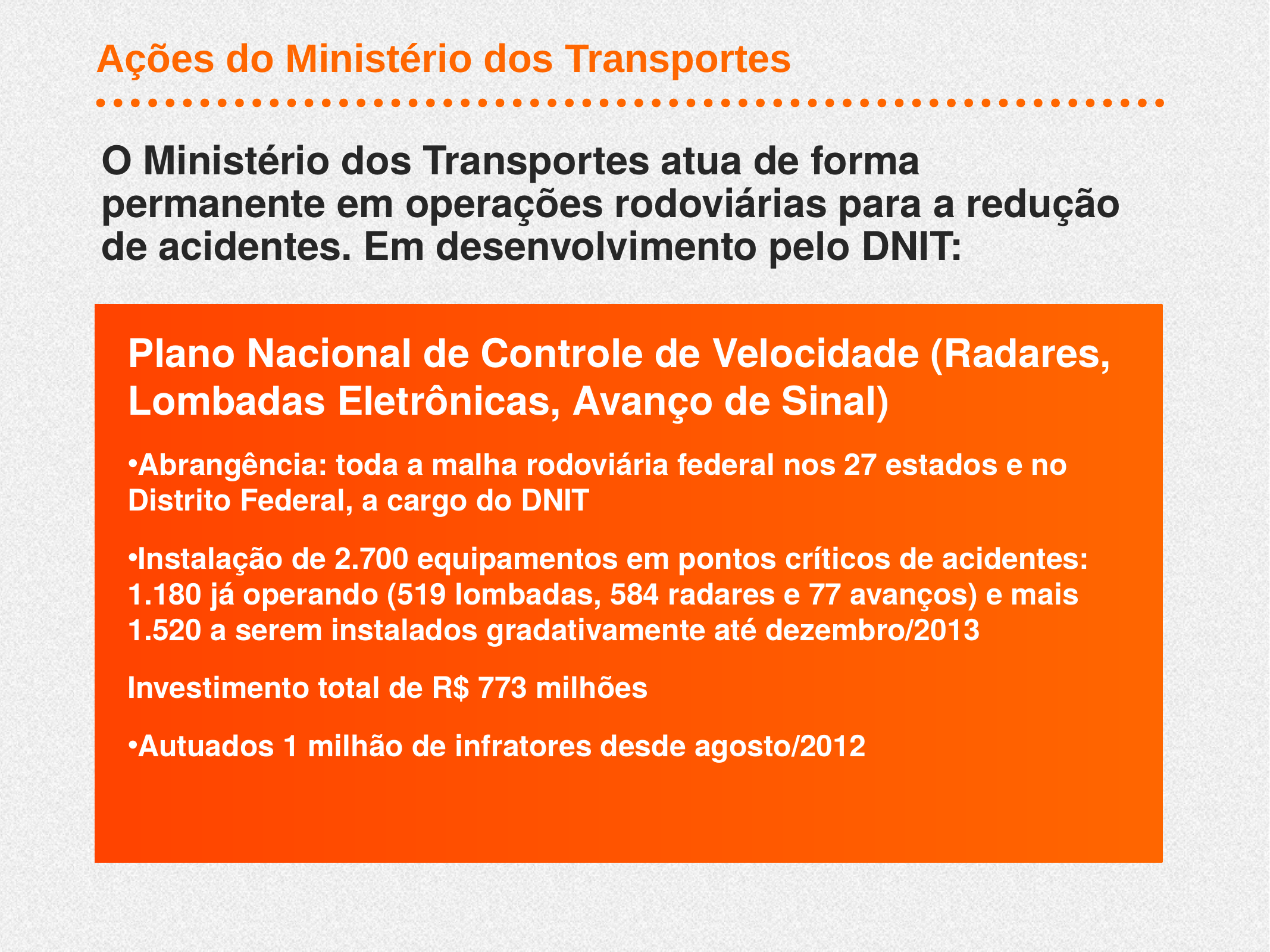

Ações do Ministério dos Transportes

O Ministério dos Transportes atua de forma permanente em operações rodoviárias para a redução de acidentes. Em desenvolvimento pelo DNIT:

Plano Nacional de Controle de Velocidade (Radares, Lombadas Eletrônicas, Avanço de Sinal)
Abrangência: toda a malha rodoviária federal nos 27 estados e no Distrito Federal, a cargo do DNIT
Instalação de 2.700 equipamentos em pontos críticos de acidentes: 1.180 já operando (519 lombadas, 584 radares e 77 avanços) e mais 1.520 a serem instalados gradativamente até dezembro/2013
Investimento total de R$ 773 milhões
Autuados 1 milhão de infratores desde agosto/2012